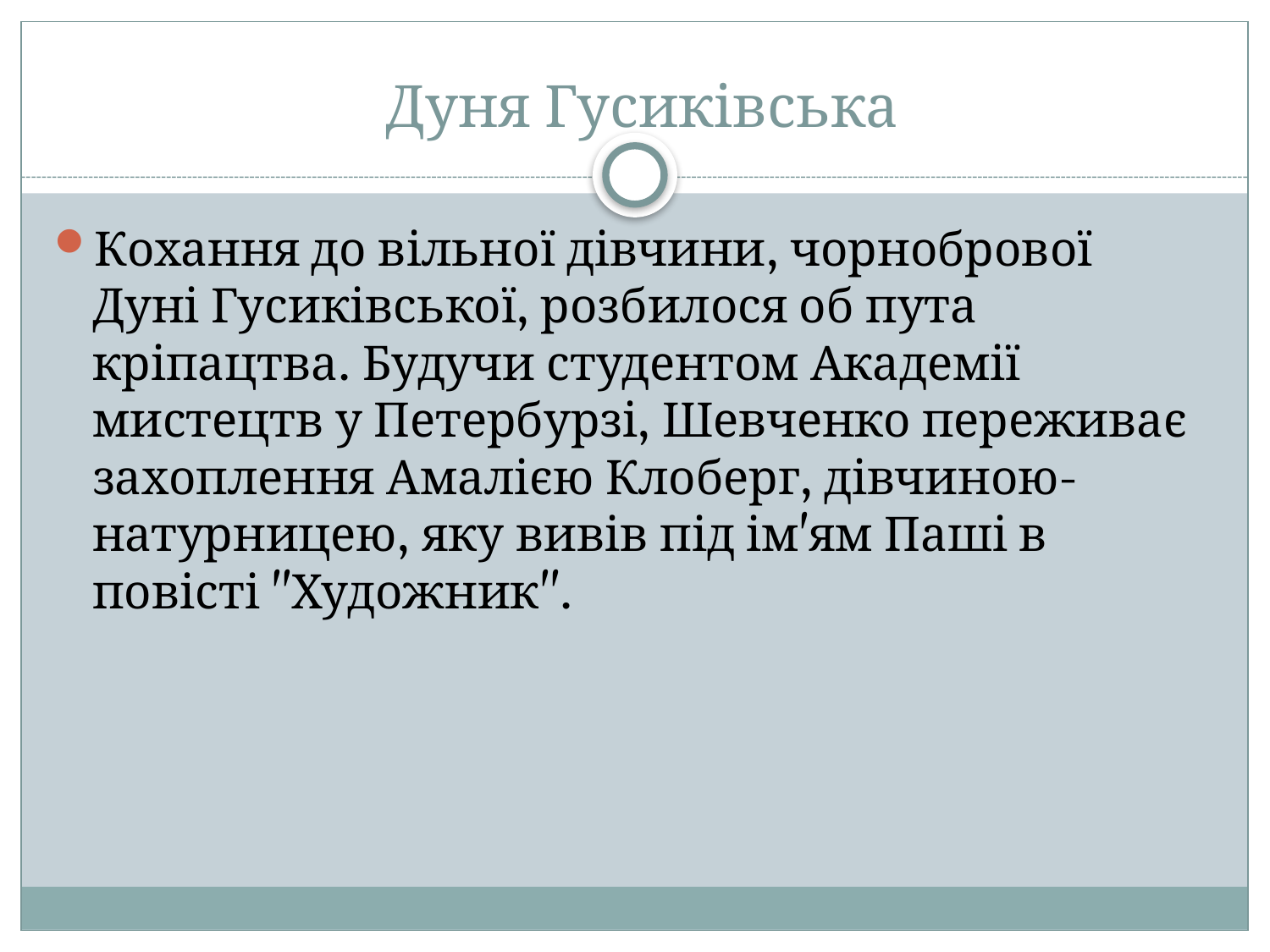

# Дуня Гусиківська
Кохання до вільної дівчини, чорнобрової Дуні Гусиківської, розбилося об пута кріпацтва. Будучи студентом Академії мистецтв у Петербурзі, Шевченко переживає захоплення Амалією Клоберг, дівчиною-натурницею, яку вивів під ім'ям Паші в повісті ''Художник''.